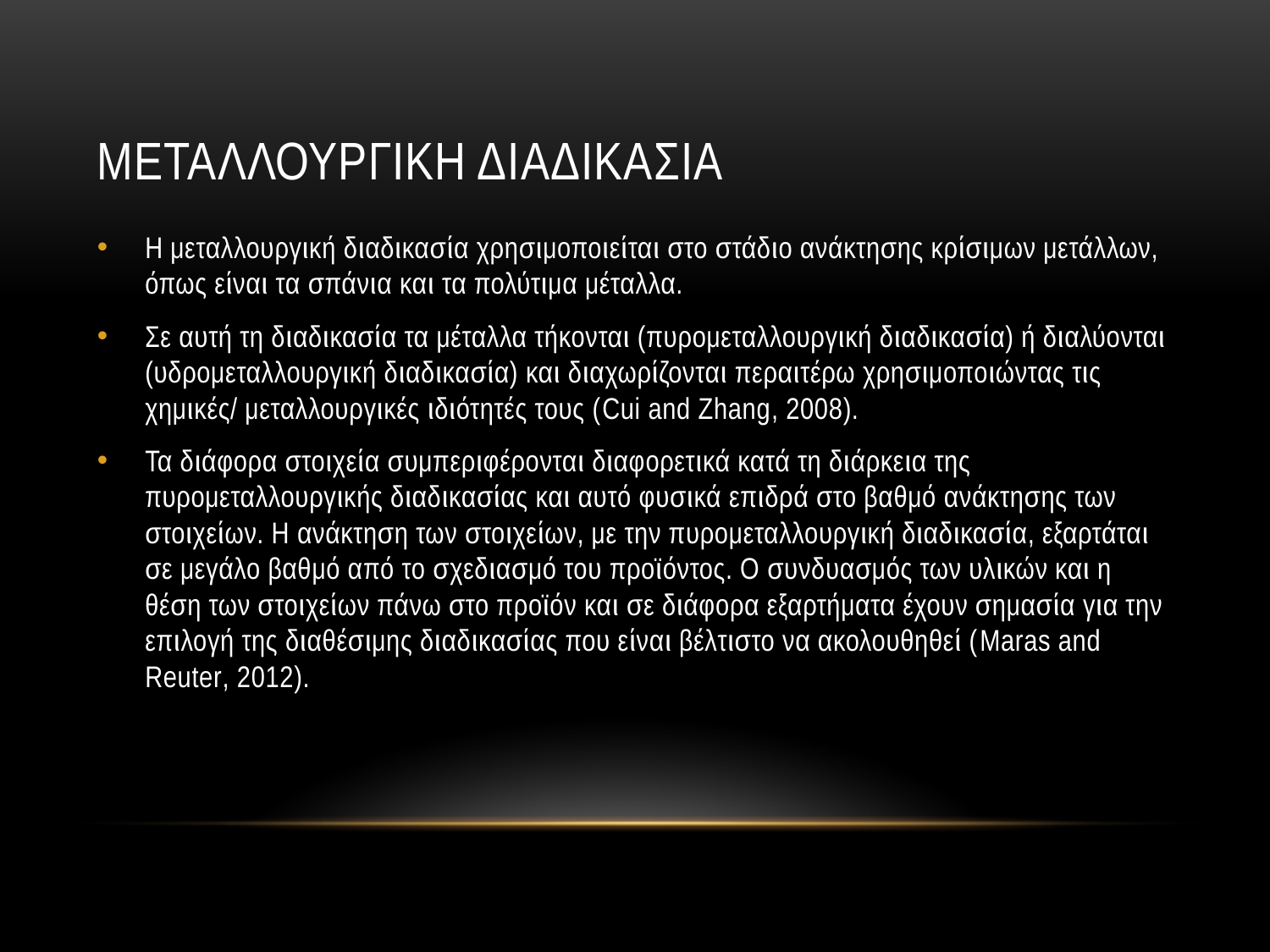

# Μεταλλουργικη διαδικασια
Η μεταλλουργική διαδικασία χρησιμοποιείται στο στάδιο ανάκτησης κρίσιμων μετάλλων, όπως είναι τα σπάνια και τα πολύτιμα μέταλλα.
Σε αυτή τη διαδικασία τα μέταλλα τήκονται (πυρομεταλλουργική διαδικασία) ή διαλύονται (υδρομεταλλουργική διαδικασία) και διαχωρίζονται περαιτέρω χρησιμοποιώντας τις χημικές/ μεταλλουργικές ιδιότητές τους (Cui and Zhang, 2008).
Τα διάφορα στοιχεία συμπεριφέρονται διαφορετικά κατά τη διάρκεια της πυρομεταλλουργικής διαδικασίας και αυτό φυσικά επιδρά στο βαθμό ανάκτησης των στοιχείων. Η ανάκτηση των στοιχείων, με την πυρομεταλλουργική διαδικασία, εξαρτάται σε μεγάλο βαθμό από το σχεδιασμό του προϊόντος. Ο συνδυασμός των υλικών και η θέση των στοιχείων πάνω στο προϊόν και σε διάφορα εξαρτήματα έχουν σημασία για την επιλογή της διαθέσιμης διαδικασίας που είναι βέλτιστο να ακολουθηθεί (Maras and Reuter, 2012).